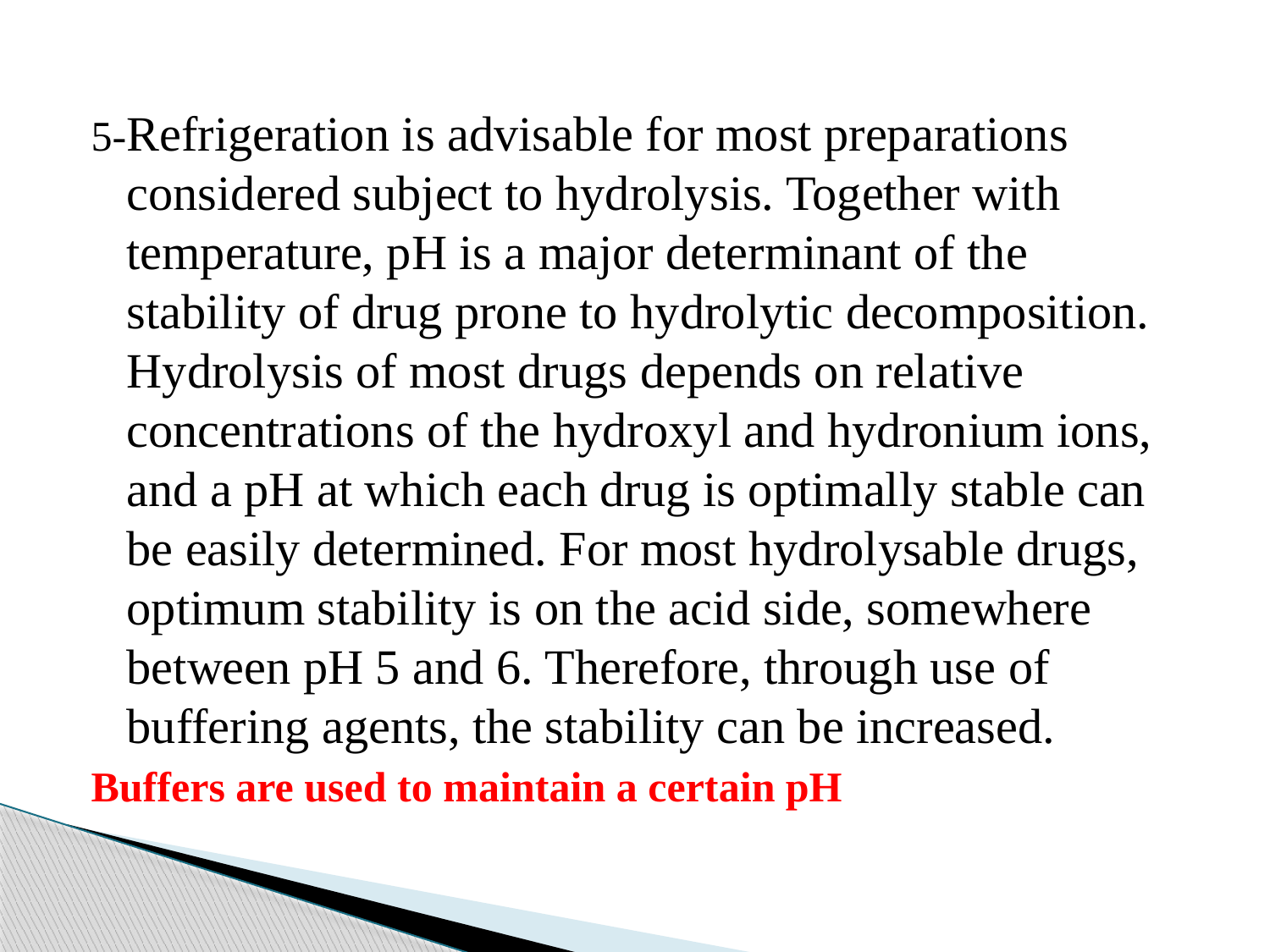

5-Refrigeration is advisable for most preparations considered subject to hydrolysis. Together with temperature, pH is a major determinant of the stability of drug prone to hydrolytic decomposition. Hydrolysis of most drugs depends on relative concentrations of the hydroxyl and hydronium ions, and a pH at which each drug is optimally stable can be easily determined. For most hydrolysable drugs, optimum stability is on the acid side, somewhere between pH 5 and 6. Therefore, through use of buffering agents, the stability can be increased.
Buffers are used to maintain a certain pH